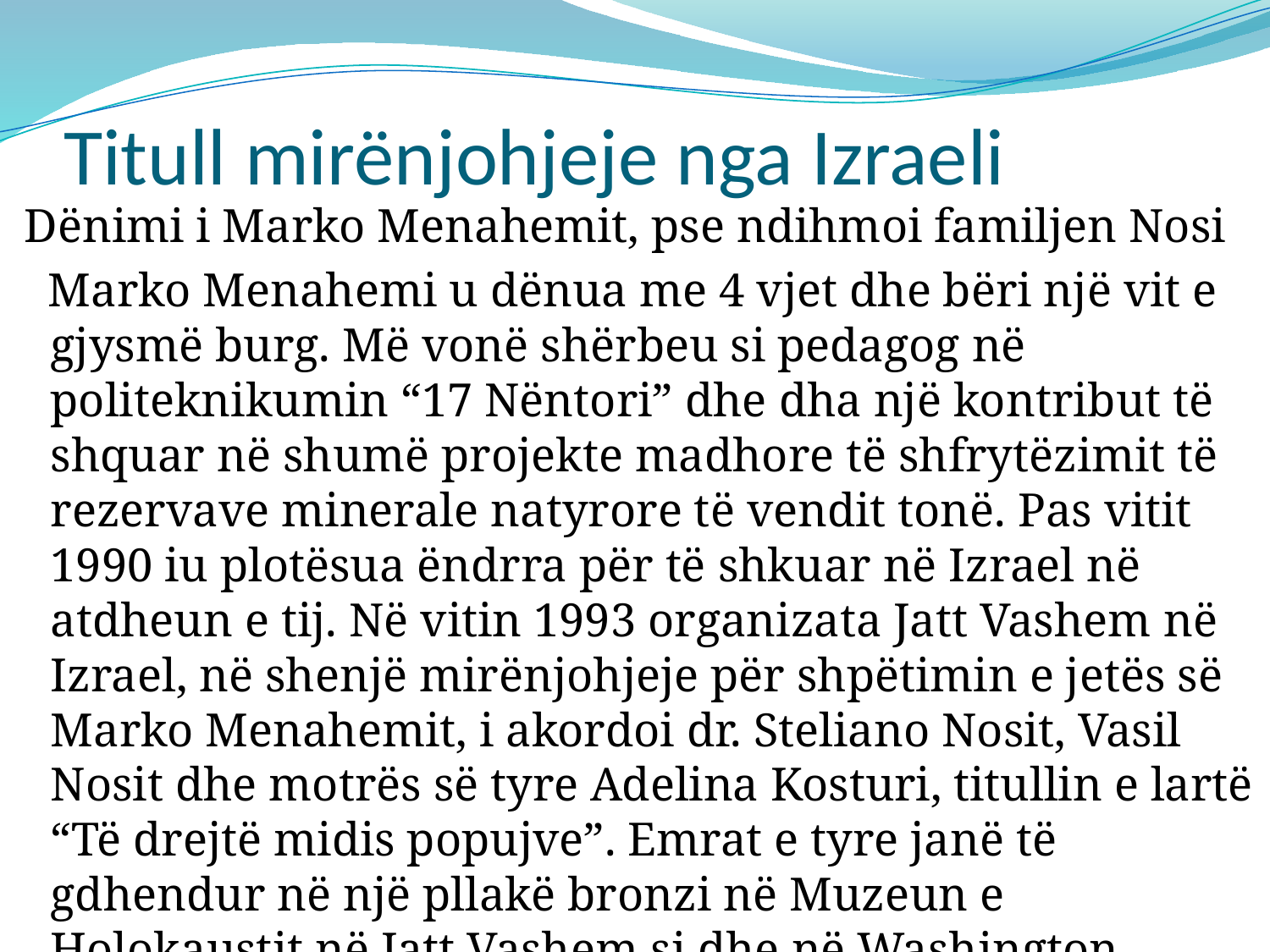

# Titull mirënjohjeje nga Izraeli
 Dënimi i Marko Menahemit, pse ndihmoi familjen Nosi
   Marko Menahemi u dënua me 4 vjet dhe bëri një vit e gjysmë burg. Më vonë shërbeu si pedagog në politeknikumin “17 Nëntori” dhe dha një kontribut të shquar në shumë projekte madhore të shfrytëzimit të rezervave minerale natyrore të vendit tonë. Pas vitit 1990 iu plotësua ëndrra për të shkuar në Izrael në atdheun e tij. Në vitin 1993 organizata Jatt Vashem në Izrael, në shenjë mirënjohjeje për shpëtimin e jetës së Marko Menahemit, i akordoi dr. Steliano Nosit, Vasil Nosit dhe motrës së tyre Adelina Kosturi, titullin e lartë “Të drejtë midis popujve”. Emrat e tyre janë të gdhendur në një pllakë bronzi në Muzeun e Holokaustit në Jatt Vashem si dhe në Washington.